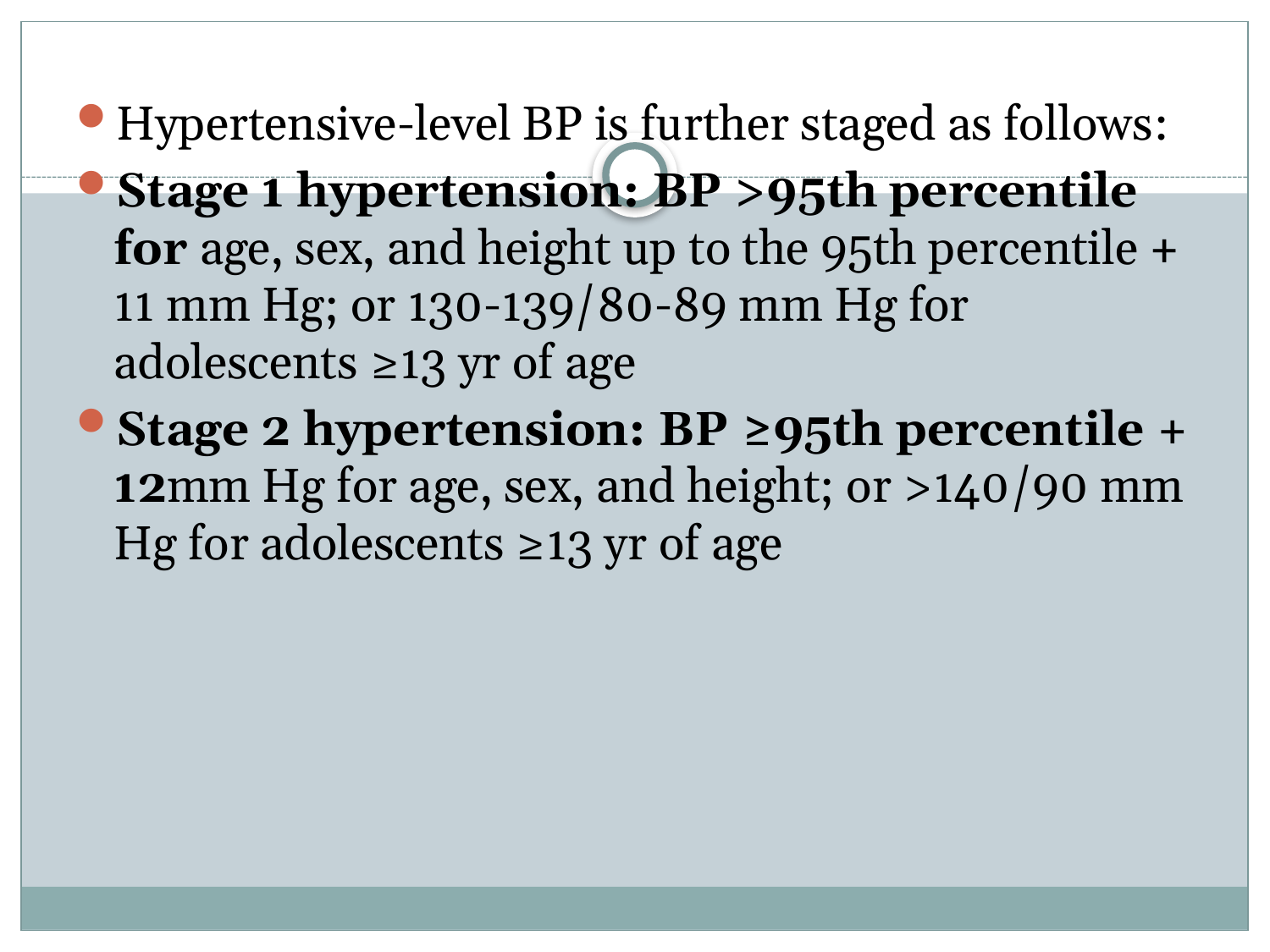

Hypertensive-level BP is further staged as follows:
Stage 1 hypertension: BP >95th percentile for age, sex, and height up to the 95th percentile + 11 mm Hg; or 130-139/80-89 mm Hg for adolescents ≥13 yr of age
Stage 2 hypertension: BP ≥95th percentile + 12mm Hg for age, sex, and height; or >140/90 mm Hg for adolescents ≥13 yr of age